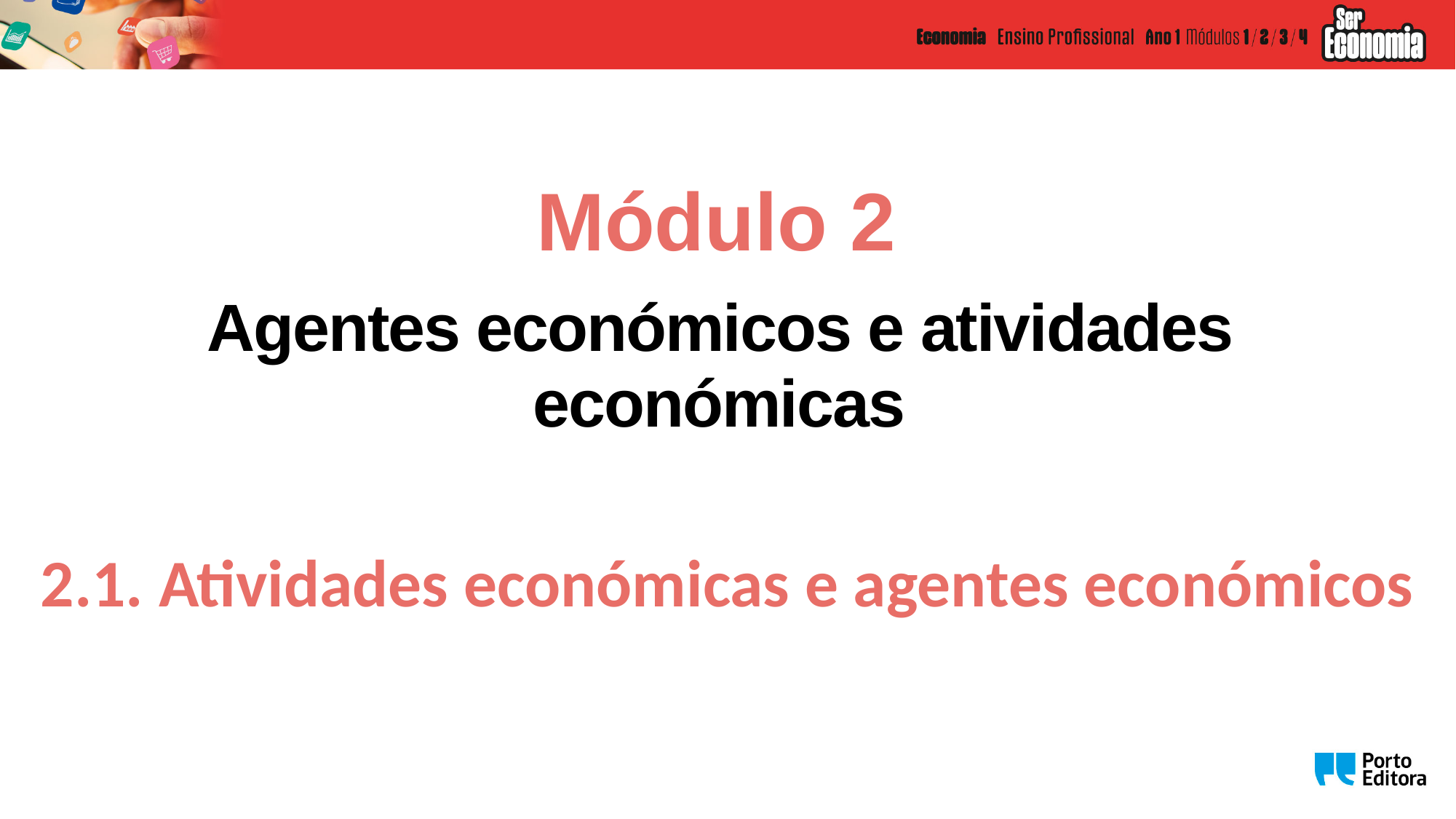

Módulo 2
Agentes económicos e atividades económicas
2.1. Atividades económicas e agentes económicos